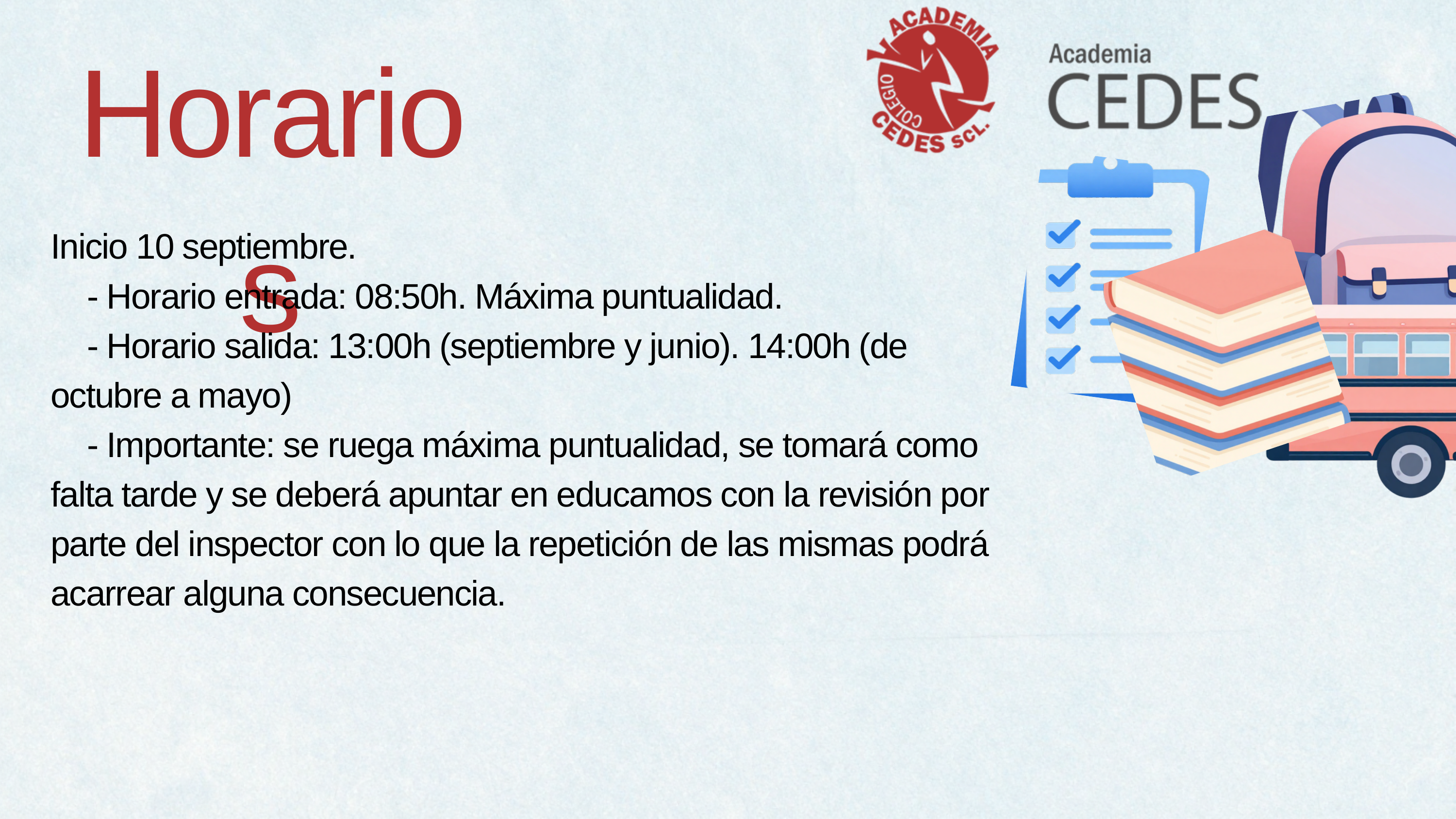

Horarios

Inicio 10 septiembre.
    - Horario entrada: 08:50h. Máxima puntualidad.
    - Horario salida: 13:00h (septiembre y junio). 14:00h (de octubre a mayo)
    - Importante: se ruega máxima puntualidad, se tomará como falta tarde y se deberá apuntar en educamos con la revisión por parte del inspector con lo que la repetición de las mismas podrá acarrear alguna consecuencia.